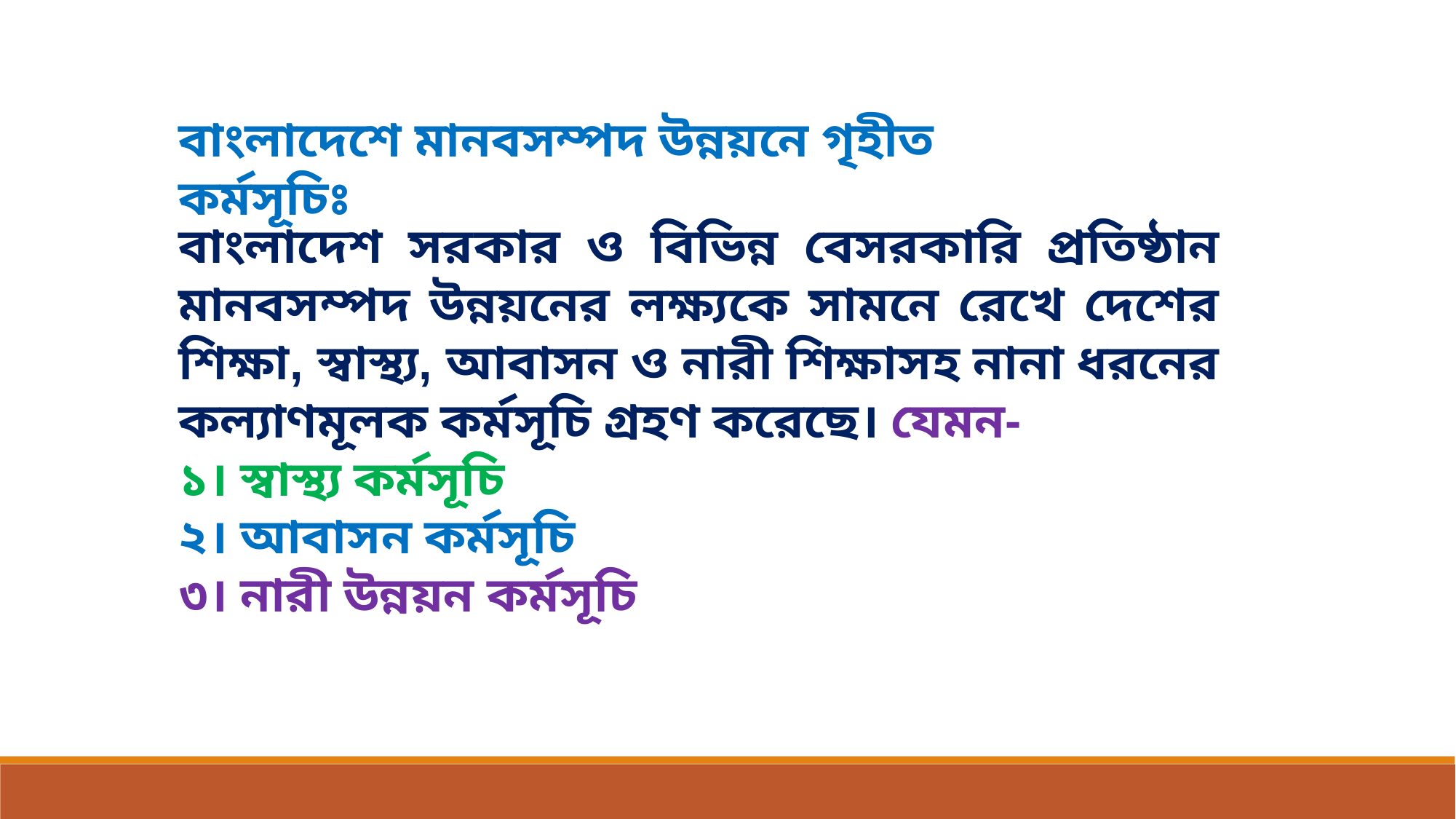

বাংলাদেশে মানবসম্পদ উন্নয়নে গৃহীত কর্মসূচিঃ
বাংলাদেশ সরকার ও বিভিন্ন বেসরকারি প্রতিষ্ঠান মানবসম্পদ উন্নয়নের লক্ষ্যকে সামনে রেখে দেশের শিক্ষা, স্বাস্থ্য, আবাসন ও নারী শিক্ষাসহ নানা ধরনের কল্যাণমূলক কর্মসূচি গ্রহণ করেছে। যেমন-
১। স্বাস্থ্য কর্মসূচি
২। আবাসন কর্মসূচি
৩। নারী উন্নয়ন কর্মসূচি